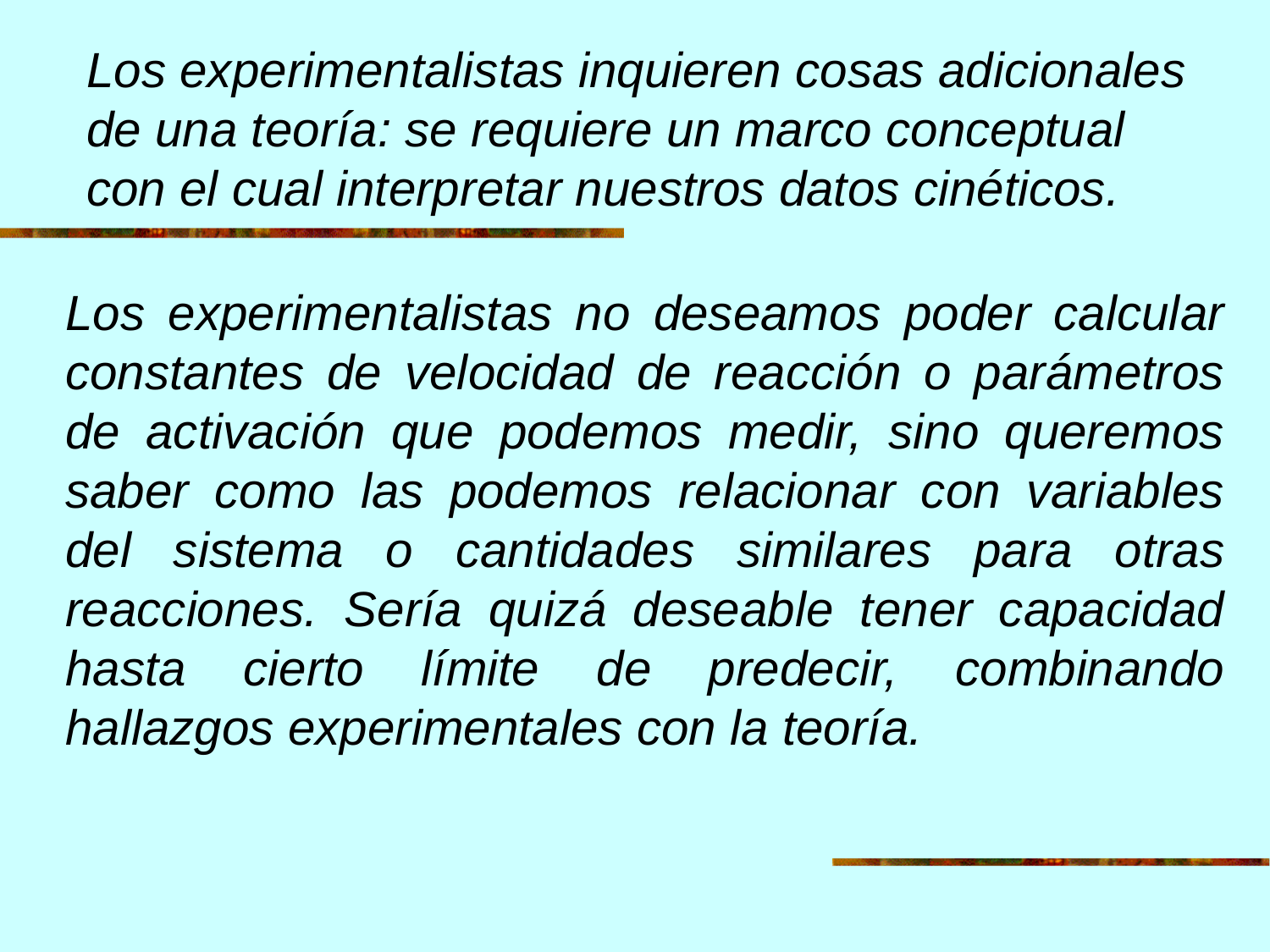

Los experimentalistas inquieren cosas adicionales de una teoría: se requiere un marco conceptual con el cual interpretar nuestros datos cinéticos.
Los experimentalistas no deseamos poder calcular constantes de velocidad de reacción o parámetros de activación que podemos medir, sino queremos saber como las podemos relacionar con variables del sistema o cantidades similares para otras reacciones. Sería quizá deseable tener capacidad hasta cierto límite de predecir, combinando hallazgos experimentales con la teoría.